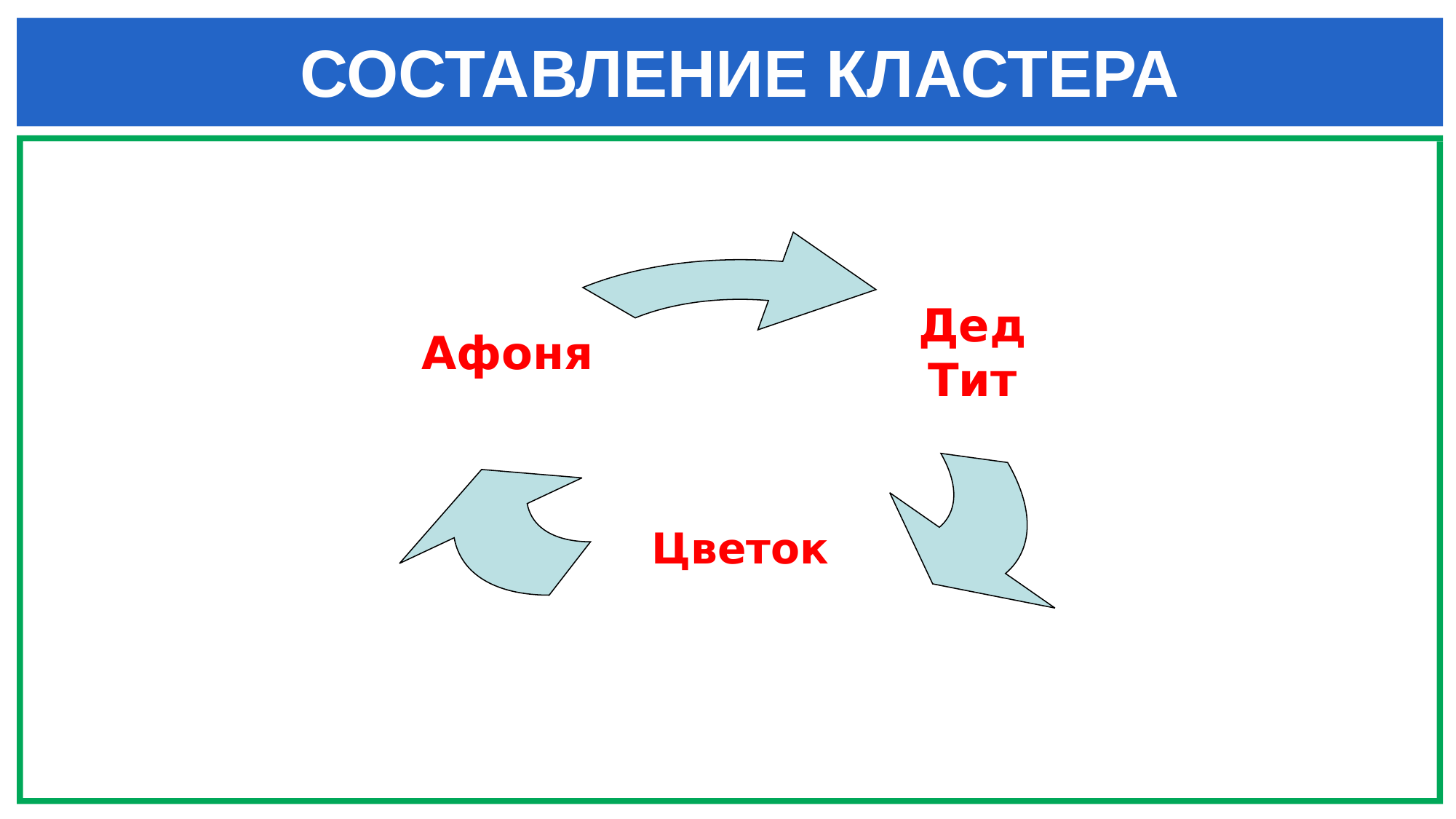

# СОСТАВЛЕНИЕ КЛАСТЕРА

Афоня
Дед Тит

Цветок